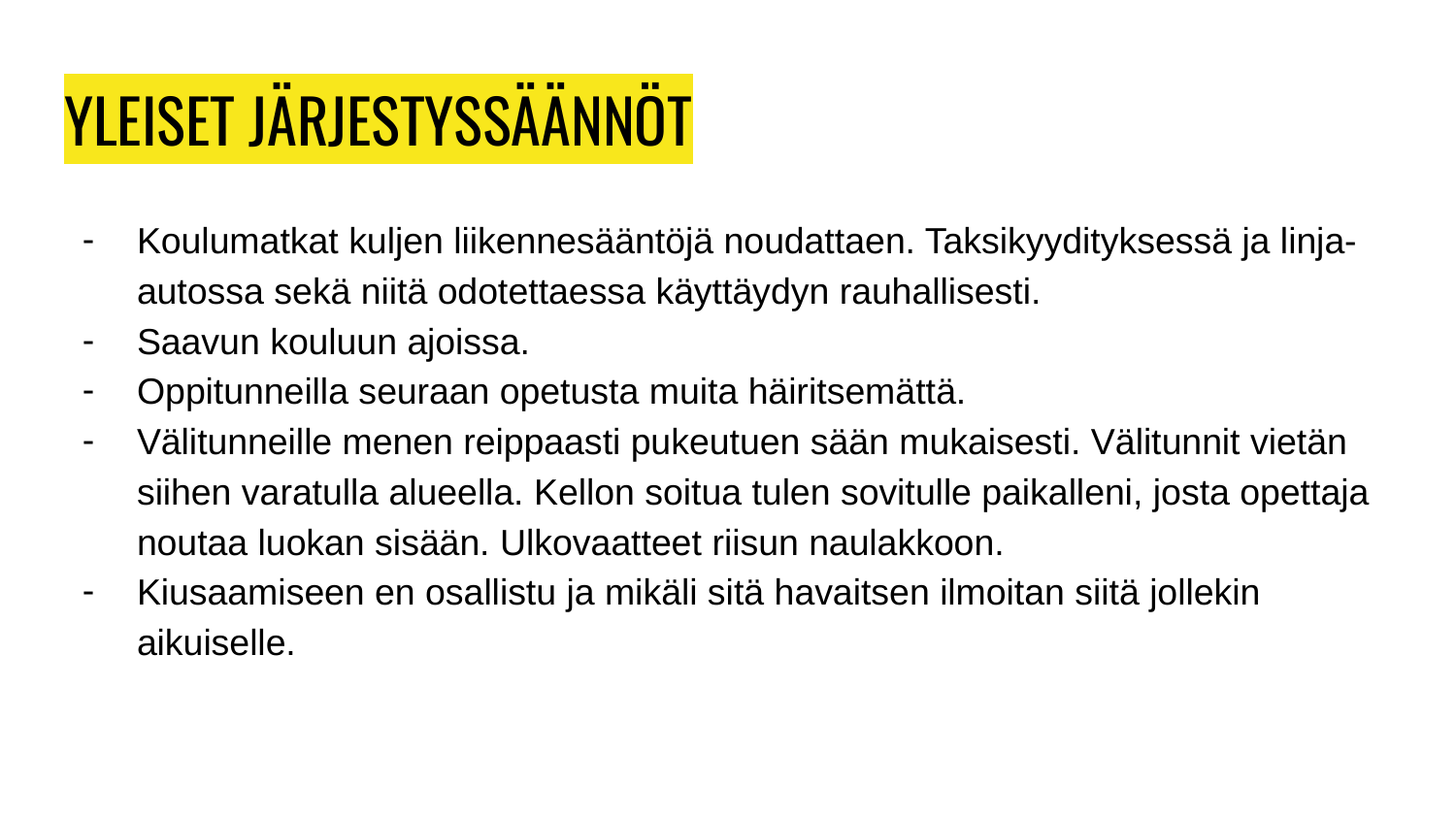

# YLEISET JÄRJESTYSSÄÄNNÖT
Koulumatkat kuljen liikennesääntöjä noudattaen. Taksikyydityksessä ja linja-autossa sekä niitä odotettaessa käyttäydyn rauhallisesti.
Saavun kouluun ajoissa.
Oppitunneilla seuraan opetusta muita häiritsemättä.
Välitunneille menen reippaasti pukeutuen sään mukaisesti. Välitunnit vietän siihen varatulla alueella. Kellon soitua tulen sovitulle paikalleni, josta opettaja noutaa luokan sisään. Ulkovaatteet riisun naulakkoon.
Kiusaamiseen en osallistu ja mikäli sitä havaitsen ilmoitan siitä jollekin aikuiselle.